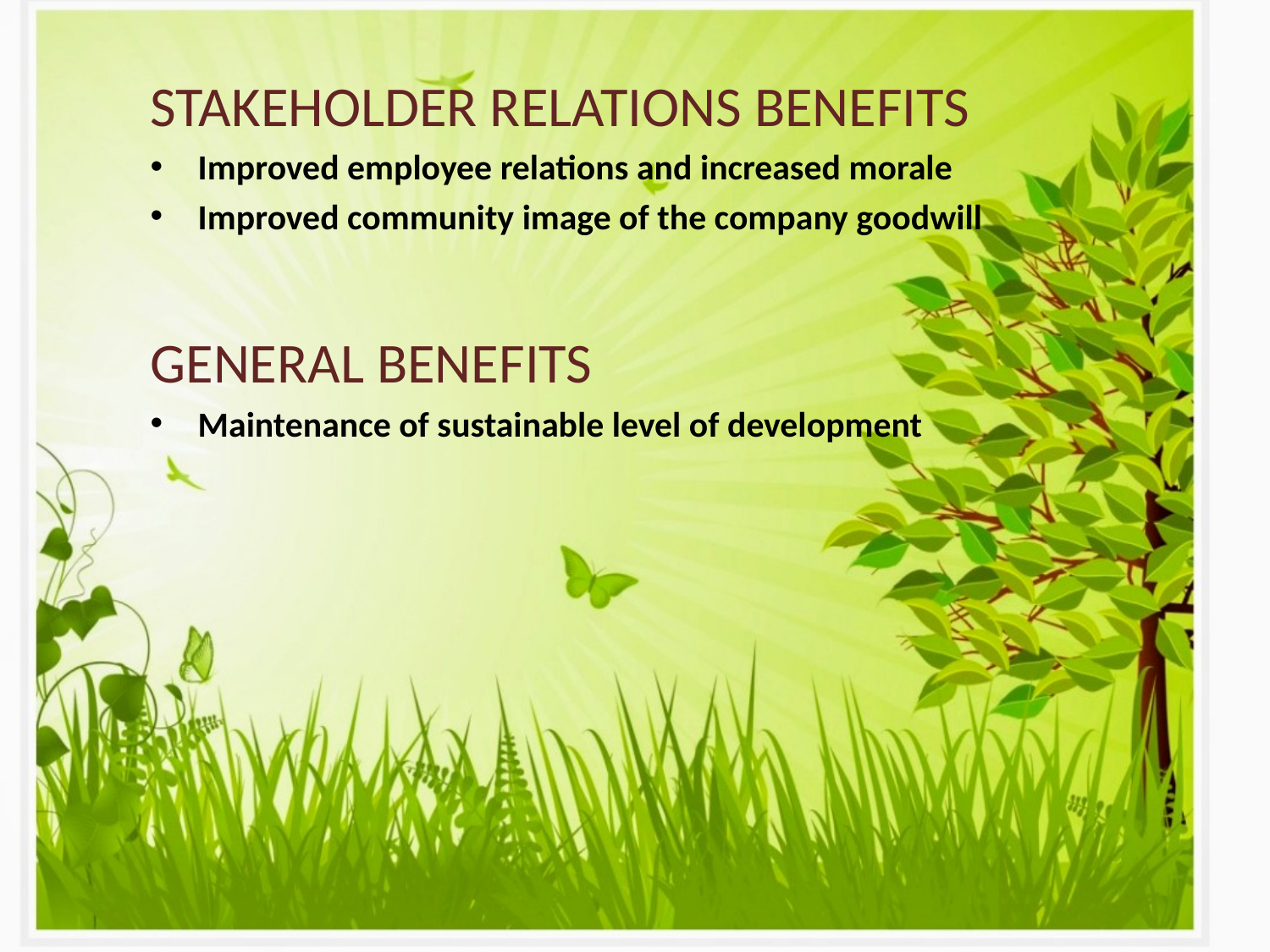

STAKEHOLDER RELATIONS BENEFITS
Improved employee relations and increased morale
Improved community image of the company goodwill

GENERAL BENEFITS
Maintenance of sustainable level of development